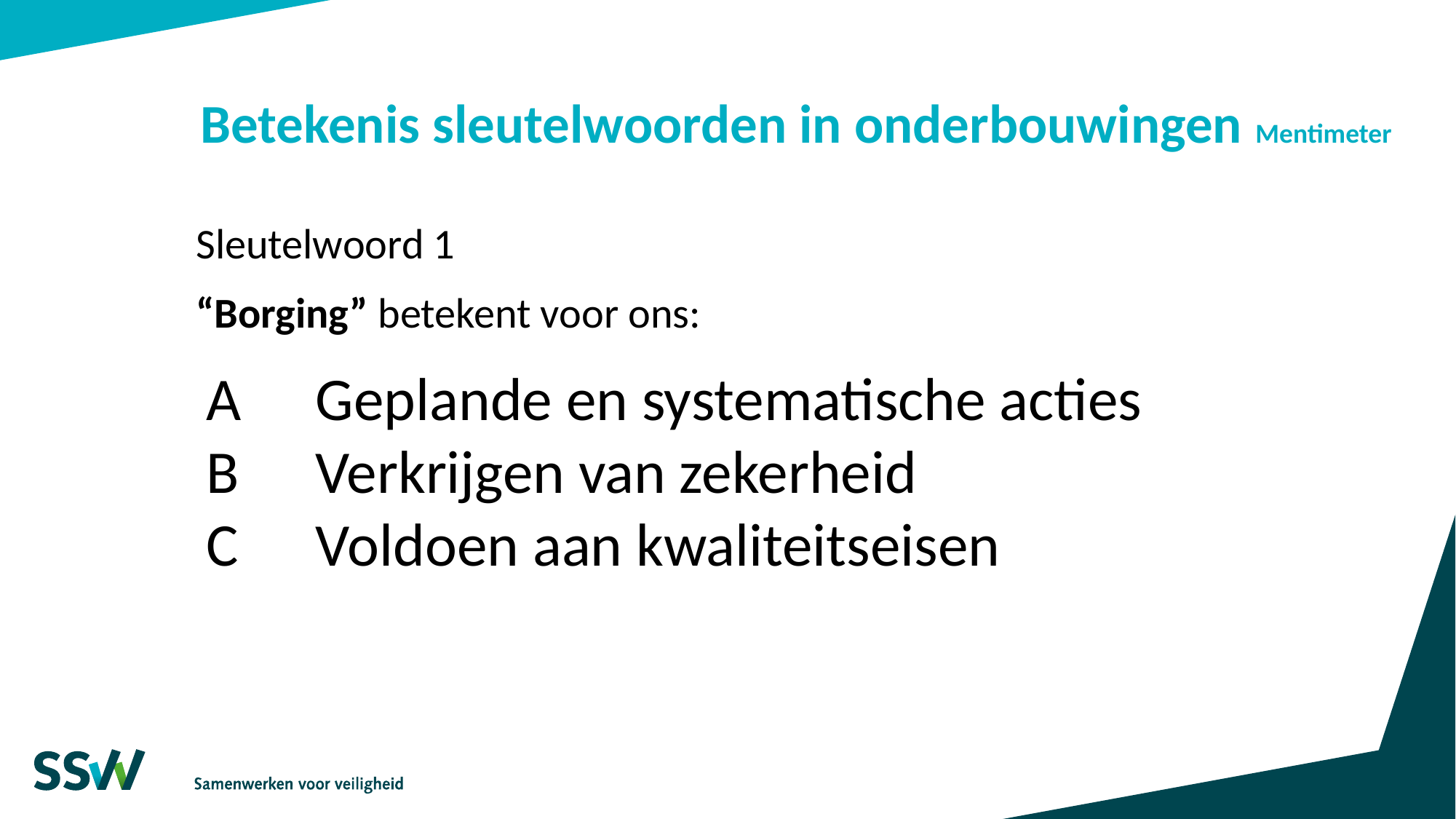

Betekenis sleutelwoorden in onderbouwingen Mentimeter
Sleutelwoord 1
“Borging” betekent voor ons:
A	Geplande en systematische acties
B	Verkrijgen van zekerheid
C	Voldoen aan kwaliteitseisen